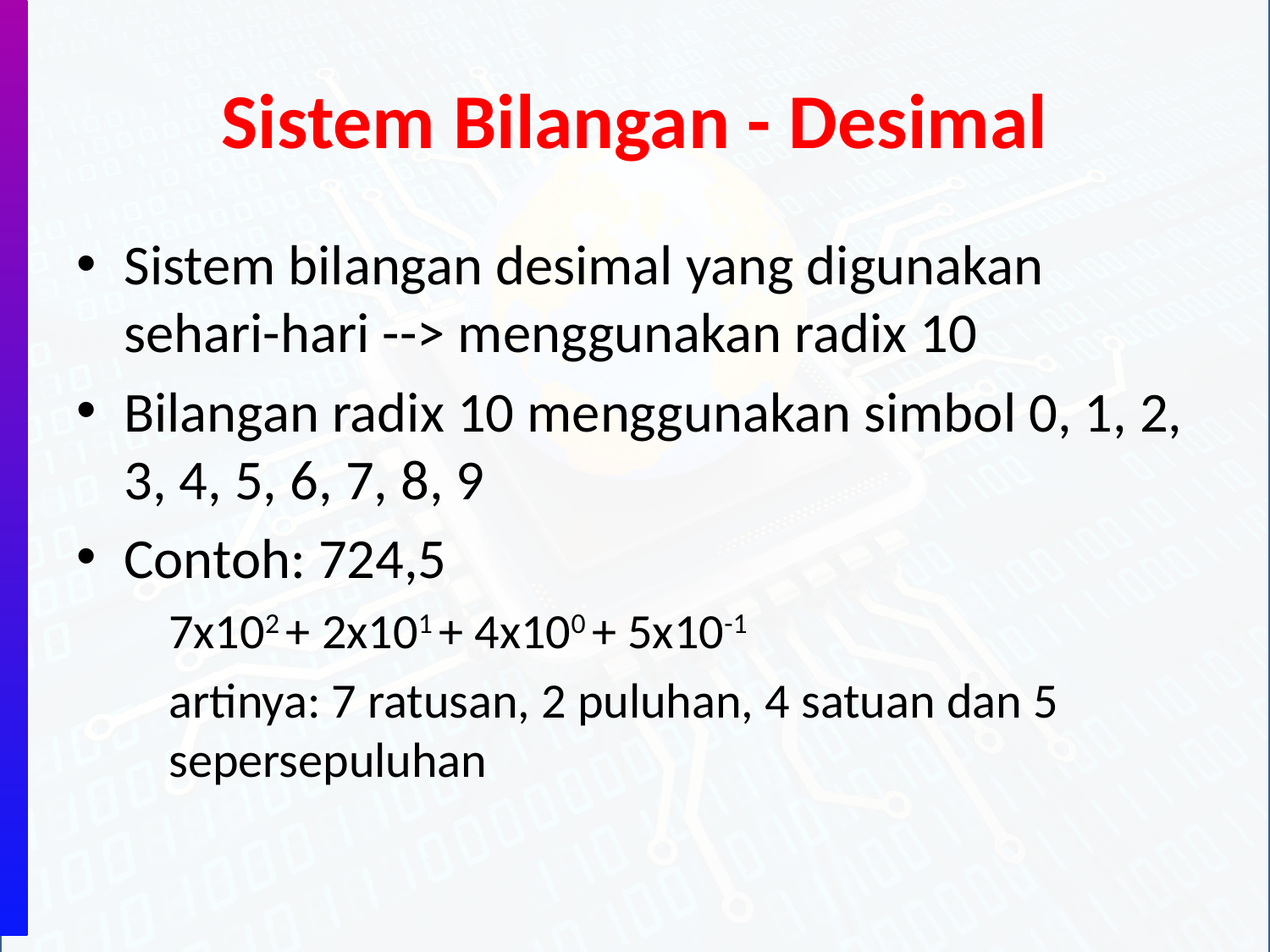

# Sistem Bilangan - Desimal
Sistem bilangan desimal yang digunakan sehari-hari --> menggunakan radix 10
Bilangan radix 10 menggunakan simbol 0, 1, 2, 3, 4, 5, 6, 7, 8, 9
Contoh: 724,5
7x102 + 2x101 + 4x100 + 5x10-1
artinya: 7 ratusan, 2 puluhan, 4 satuan dan 5 sepersepuluhan